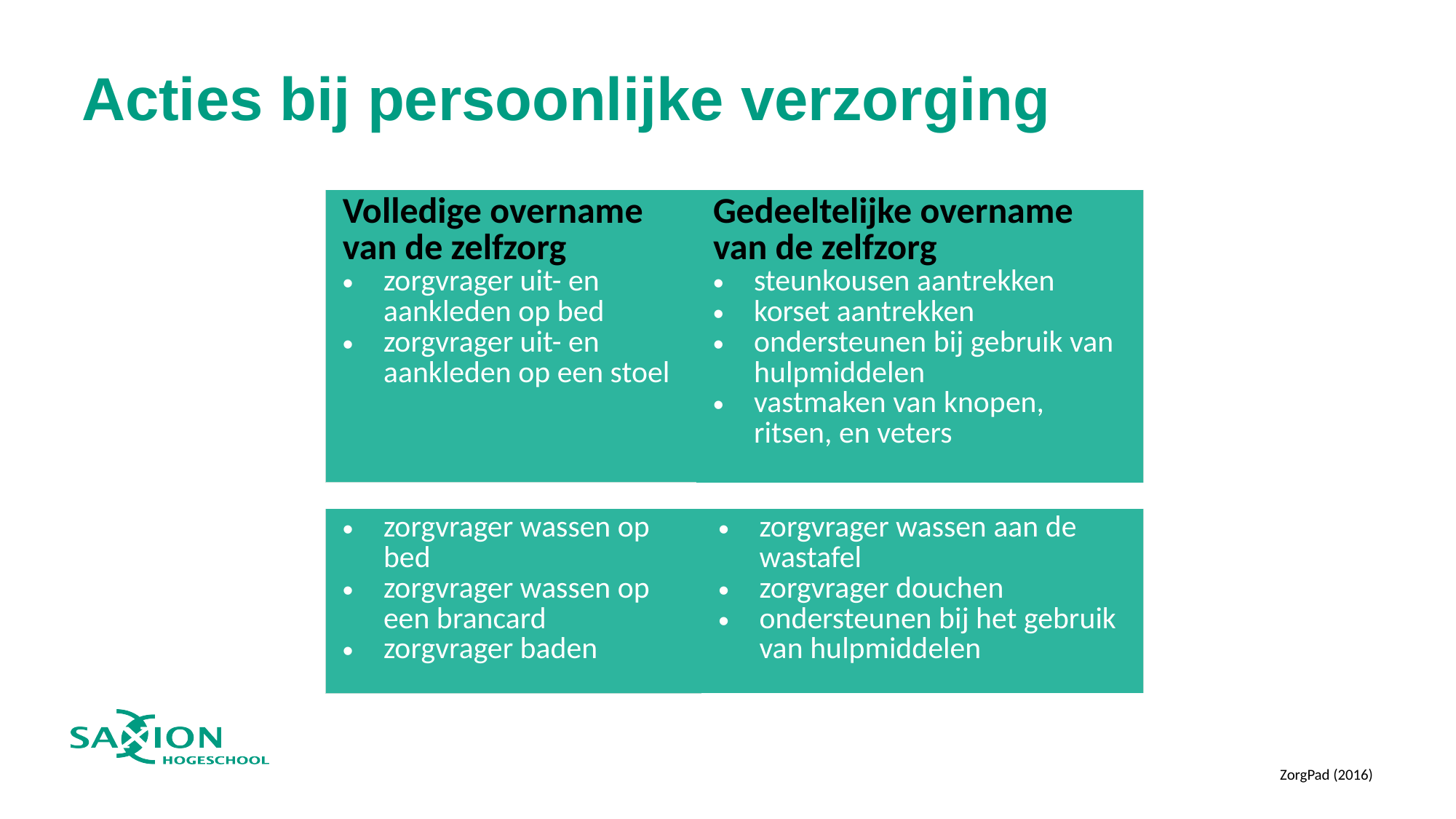

# Acties bij persoonlijke verzorging
| Volledige overname van de zelfzorg zorgvrager uit- en aankleden op bed zorgvrager uit- en aankleden op een stoel | Gedeeltelijke overname van de zelfzorg steunkousen aantrekken korset aantrekken ondersteunen bij gebruik van hulpmiddelen vastmaken van knopen, ritsen, en veters |
| --- | --- |
| zorgvrager wassen op bed zorgvrager wassen op een brancard zorgvrager baden | zorgvrager wassen aan de wastafel zorgvrager douchen ondersteunen bij het gebruik van hulpmiddelen |
| --- | --- |
ZorgPad (2016)